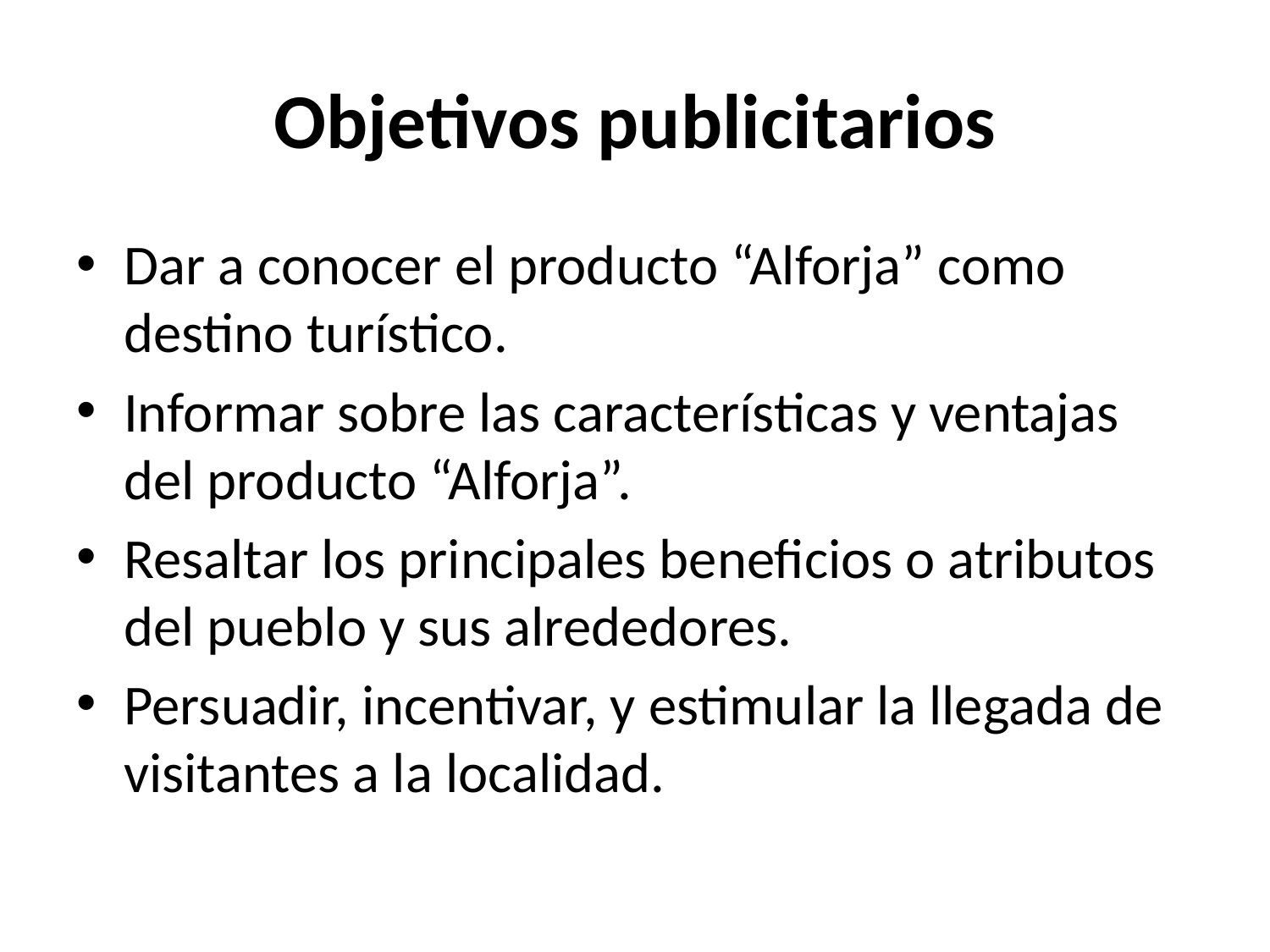

# Objetivos publicitarios
Dar a conocer el producto “Alforja” como destino turístico.
Informar sobre las características y ventajas del producto “Alforja”.
Resaltar los principales beneficios o atributos del pueblo y sus alrededores.
Persuadir, incentivar, y estimular la llegada de visitantes a la localidad.